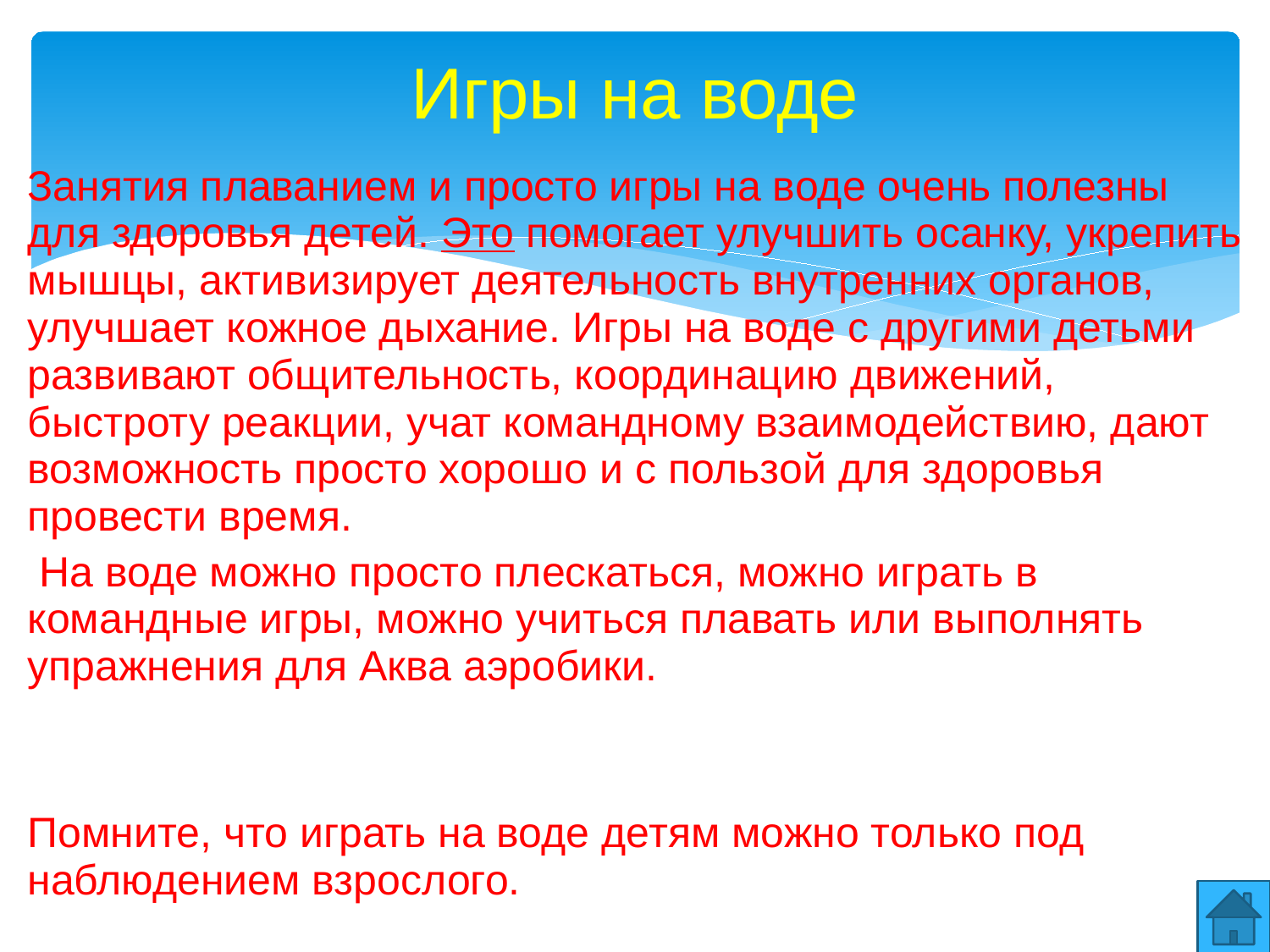

# Игры на воде
Занятия плаванием и просто игры на воде очень полезны для здоровья детей. Это помогает улучшить осанку, укрепить мышцы, активизирует деятельность внутренних органов, улучшает кожное дыхание. Игры на воде с другими детьми развивают общительность, координацию движений, быстроту реакции, учат командному взаимодействию, дают возможность просто хорошо и с пользой для здоровья провести время.
 На воде можно просто плескаться, можно играть в командные игры, можно учиться плавать или выполнять упражнения для Аква аэробики.

Помните, что играть на воде детям можно только под наблюдением взрослого.